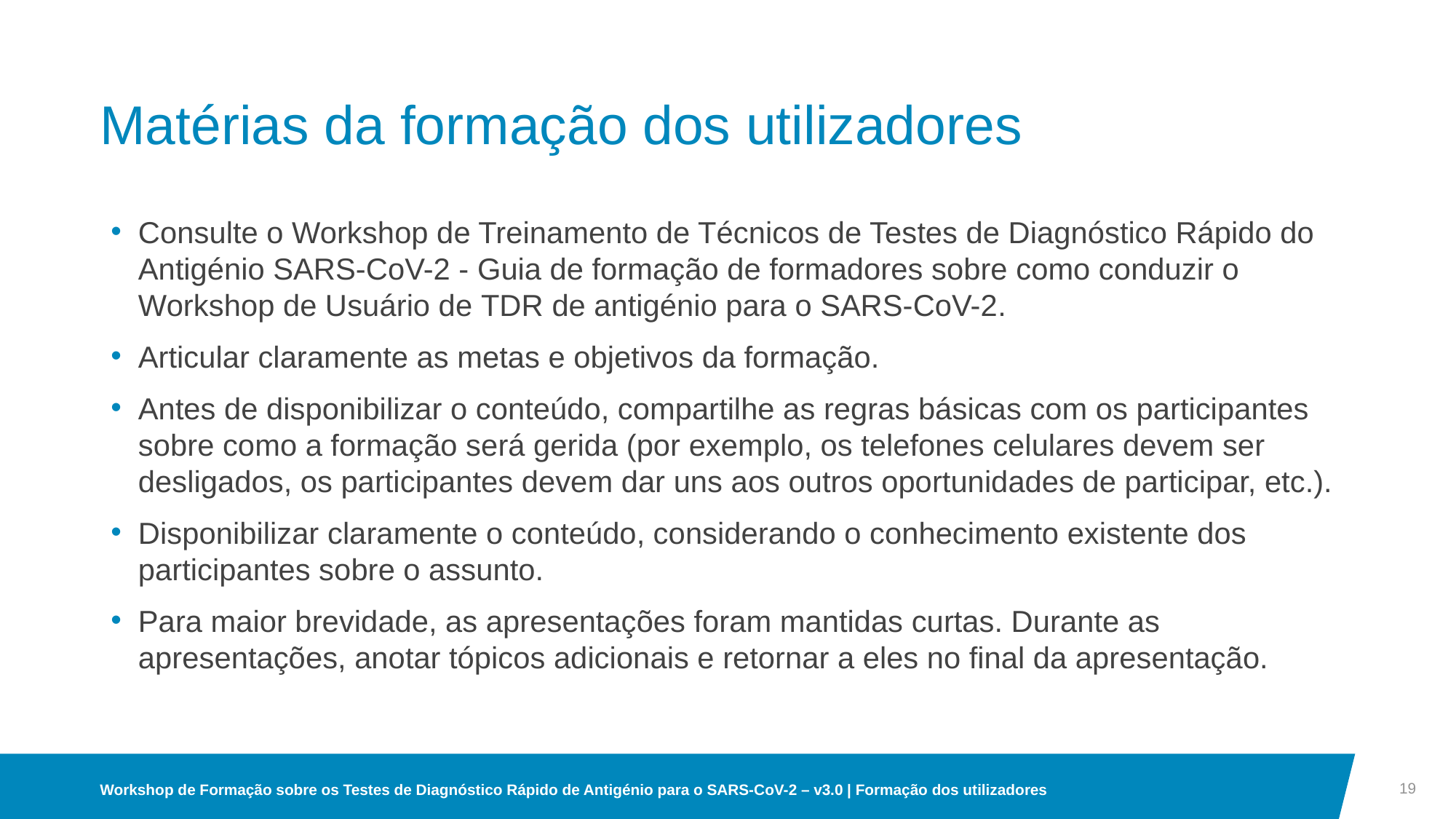

# Matérias da formação dos utilizadores
Consulte o Workshop de Treinamento de Técnicos de Testes de Diagnóstico Rápido do Antigénio SARS-CoV-2 - Guia de formação de formadores sobre como conduzir o Workshop de Usuário de TDR de antigénio para o SARS-CoV-2.
Articular claramente as metas e objetivos da formação.
Antes de disponibilizar o conteúdo, compartilhe as regras básicas com os participantes sobre como a formação será gerida (por exemplo, os telefones celulares devem ser desligados, os participantes devem dar uns aos outros oportunidades de participar, etc.).
Disponibilizar claramente o conteúdo, considerando o conhecimento existente dos participantes sobre o assunto.
Para maior brevidade, as apresentações foram mantidas curtas. Durante as apresentações, anotar tópicos adicionais e retornar a eles no final da apresentação.
19
Workshop de Formação sobre os Testes de Diagnóstico Rápido de Antigénio para o SARS-CoV-2 – v3.0 | Formação dos utilizadores